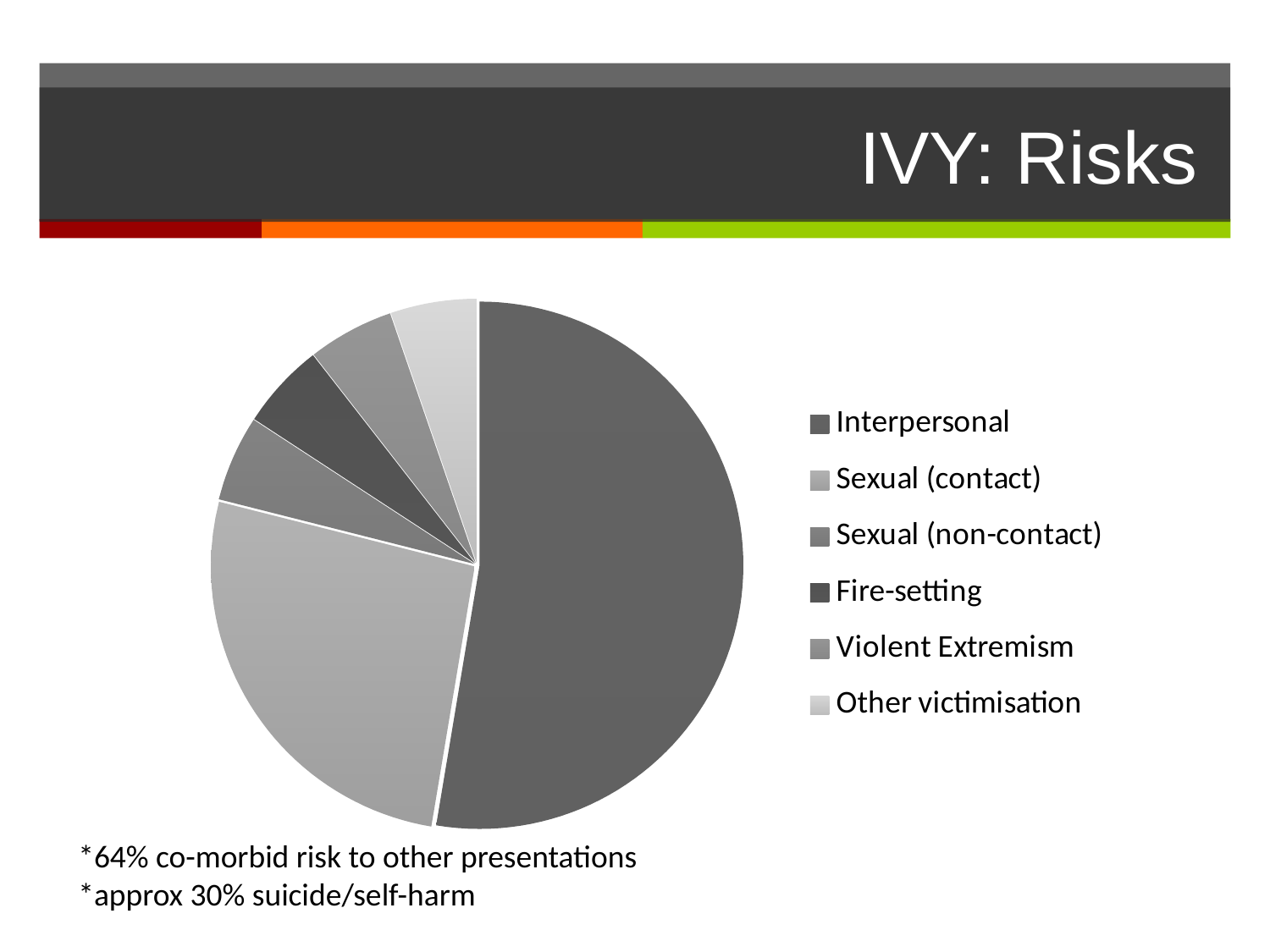

# IVY: Risks

### Chart

| Category |  |
|---|---|
| Interpersonal  | 10.0 |
| Sexual (contact) | 5.0 |
| Sexual (non-contact) | 1.0 |
| Fire-setting | 1.0 |
| Violent Extremism | 1.0 |
| Other victimisation | 1.0 |
*64% co-morbid risk to other presentations
*approx 30% suicide/self-harm